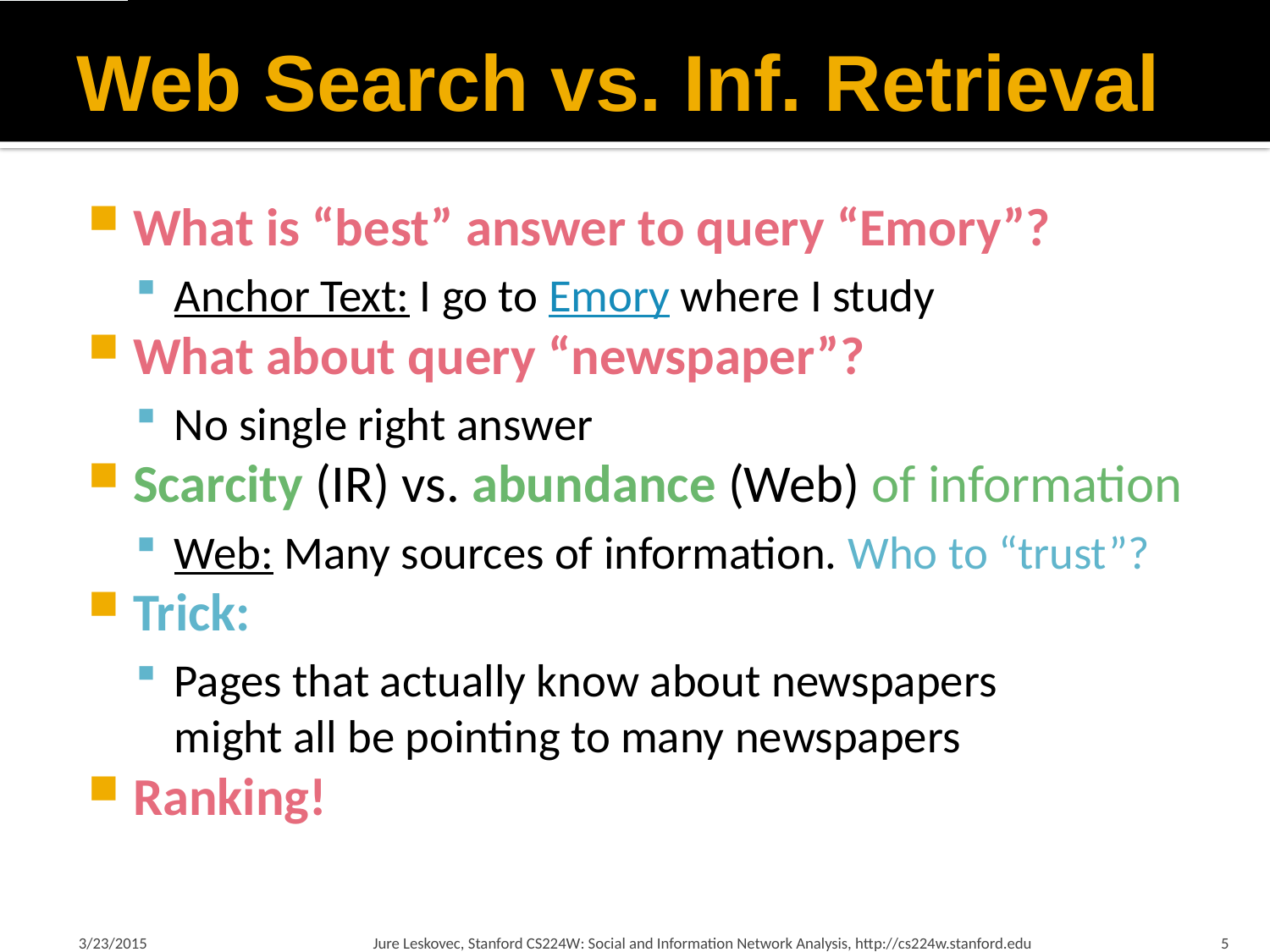

# Web Search vs. Inf. Retrieval
What is “best” answer to query “Emory”?
Anchor Text: I go to Emory where I study
What about query “newspaper”?
No single right answer
Scarcity (IR) vs. abundance (Web) of information
Web: Many sources of information. Who to “trust”?
Trick:
Pages that actually know about newspapers
might all be pointing to many newspapers
Ranking!
3/23/2015
Jure Leskovec, Stanford CS224W: Social and Information Network Analysis, http://cs224w.stanford.edu
5